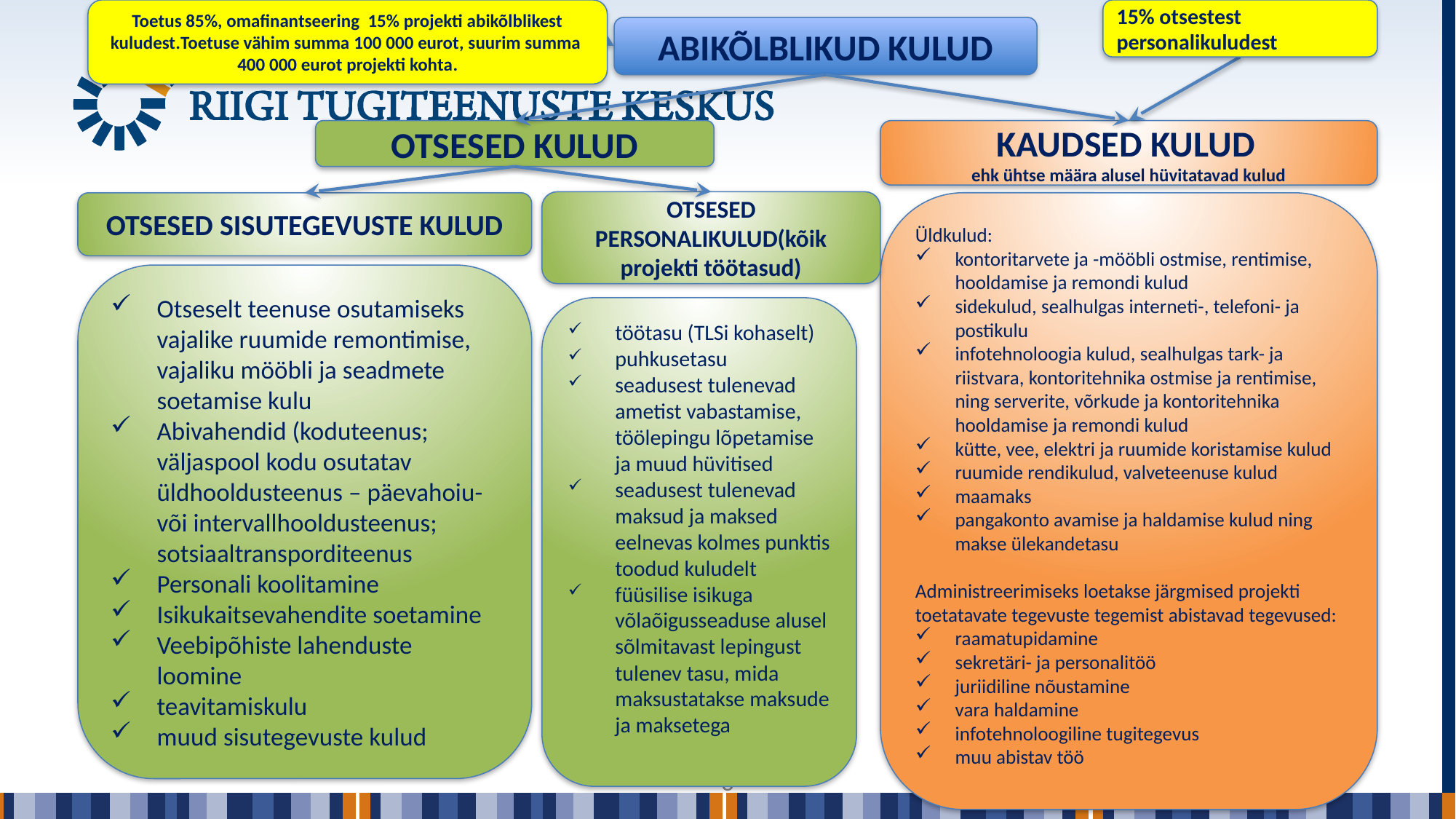

Toetus 85%, omafinantseering  15% projekti abikõlblikest kuludest.Toetuse vähim summa 100 000 eurot, suurim summa  400 000 eurot projekti kohta.
15% otsestest personalikuludest
ABIKÕLBLIKUD KULUD
OTSESED KULUD
KAUDSED KULUD
ehk ühtse määra alusel hüvitatavad kulud
OTSESED PERSONALIKULUD(kõik projekti töötasud)
OTSESED SISUTEGEVUSTE KULUD
Üldkulud:
kontoritarvete ja -mööbli ostmise, rentimise, hooldamise ja remondi kulud
sidekulud, sealhulgas interneti-, telefoni- ja postikulu
infotehnoloogia kulud, sealhulgas tark- ja riistvara, kontoritehnika ostmise ja rentimise, ning serverite, võrkude ja kontoritehnika hooldamise ja remondi kulud
kütte, vee, elektri ja ruumide koristamise kulud
ruumide rendikulud, valveteenuse kulud
maamaks
pangakonto avamise ja haldamise kulud ning makse ülekandetasu

Administreerimiseks loetakse järgmised projekti toetatavate tegevuste tegemist abistavad tegevused:
raamatupidamine
sekretäri- ja personalitöö
juriidiline nõustamine
vara haldamine
infotehnoloogiline tugitegevus
muu abistav töö
Otseselt teenuse osutamiseks vajalike ruumide remontimise, vajaliku mööbli ja seadmete soetamise kulu
Abivahendid (koduteenus; väljaspool kodu osutatav üldhooldusteenus – päevahoiu- või intervallhooldusteenus; sotsiaaltransporditeenus
Personali koolitamine
Isikukaitsevahendite soetamine
Veebipõhiste lahenduste loomine
teavitamiskulu
muud sisutegevuste kulud

töötasu (TLSi kohaselt)
puhkusetasu
seadusest tulenevad ametist vabastamise, töölepingu lõpetamise ja muud hüvitised
seadusest tulenevad maksud ja maksed eelnevas kolmes punktis toodud kuludelt
füüsilise isikuga võlaõigusseaduse alusel sõlmitavast lepingust tulenev tasu, mida maksustatakse maksude ja maksetega
6